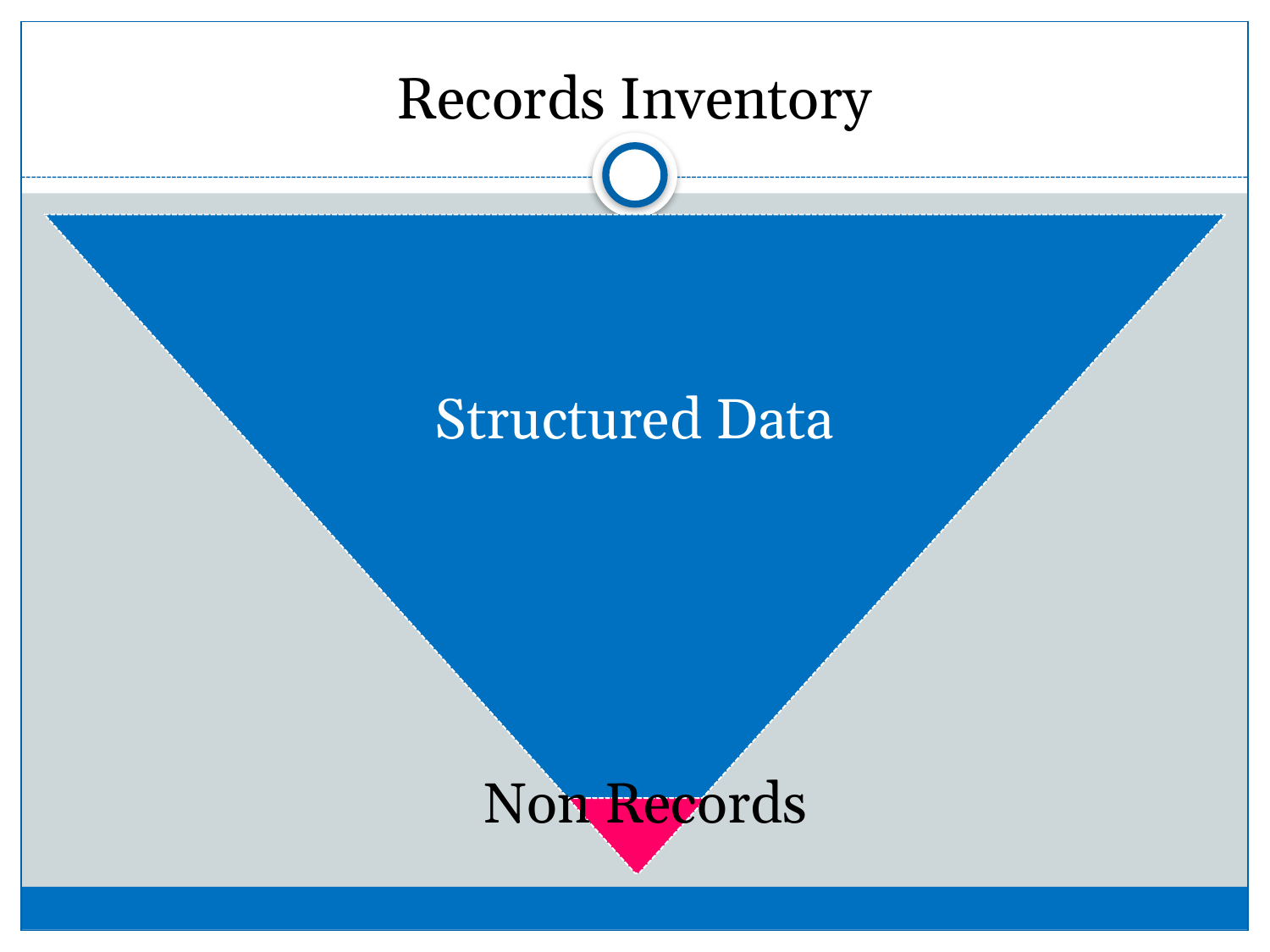

# Records Inventory
Structured Data

Non Records